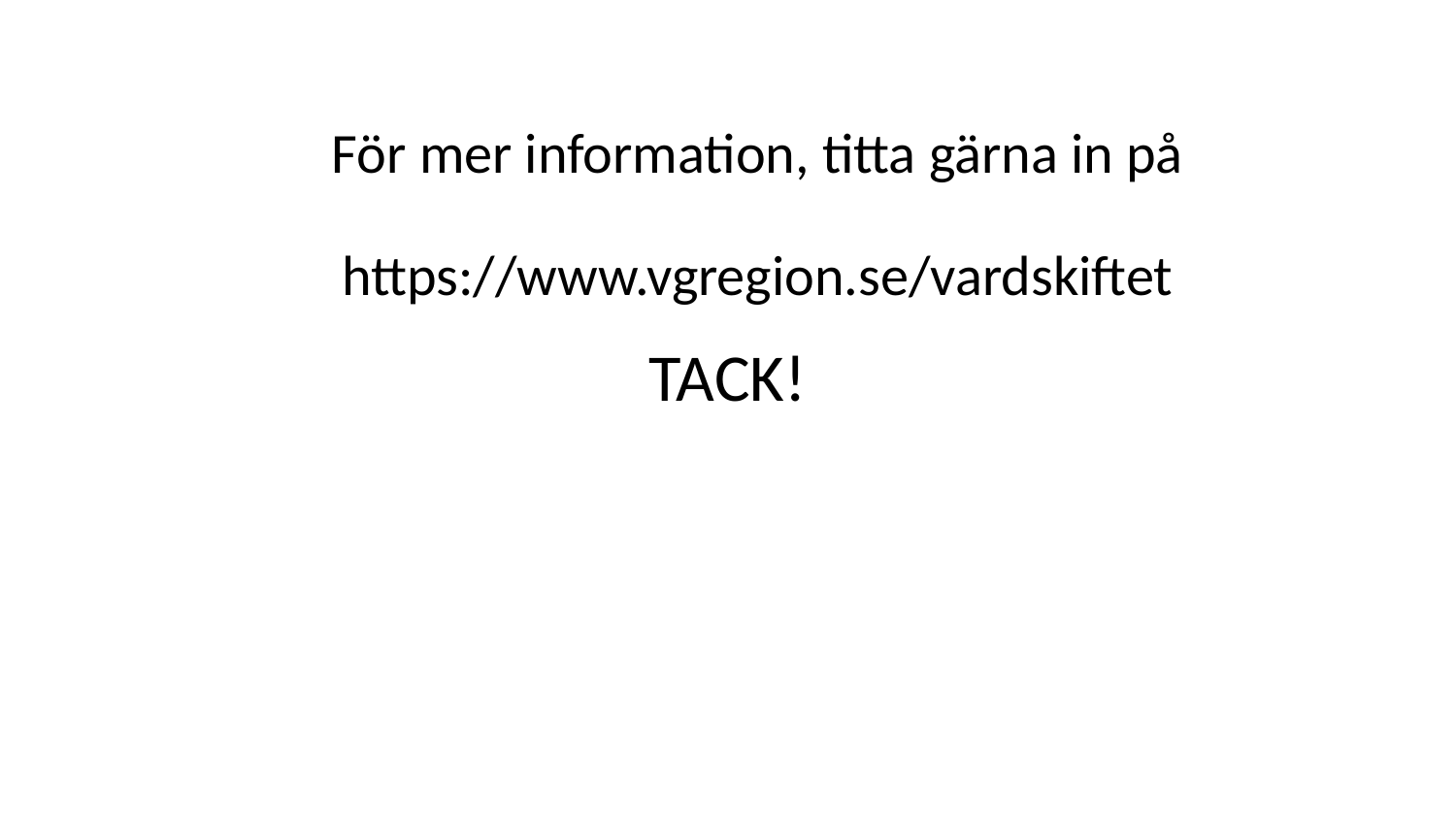

För mer information, titta gärna in på
https://www.vgregion.se/vardskiftet
# TACK!